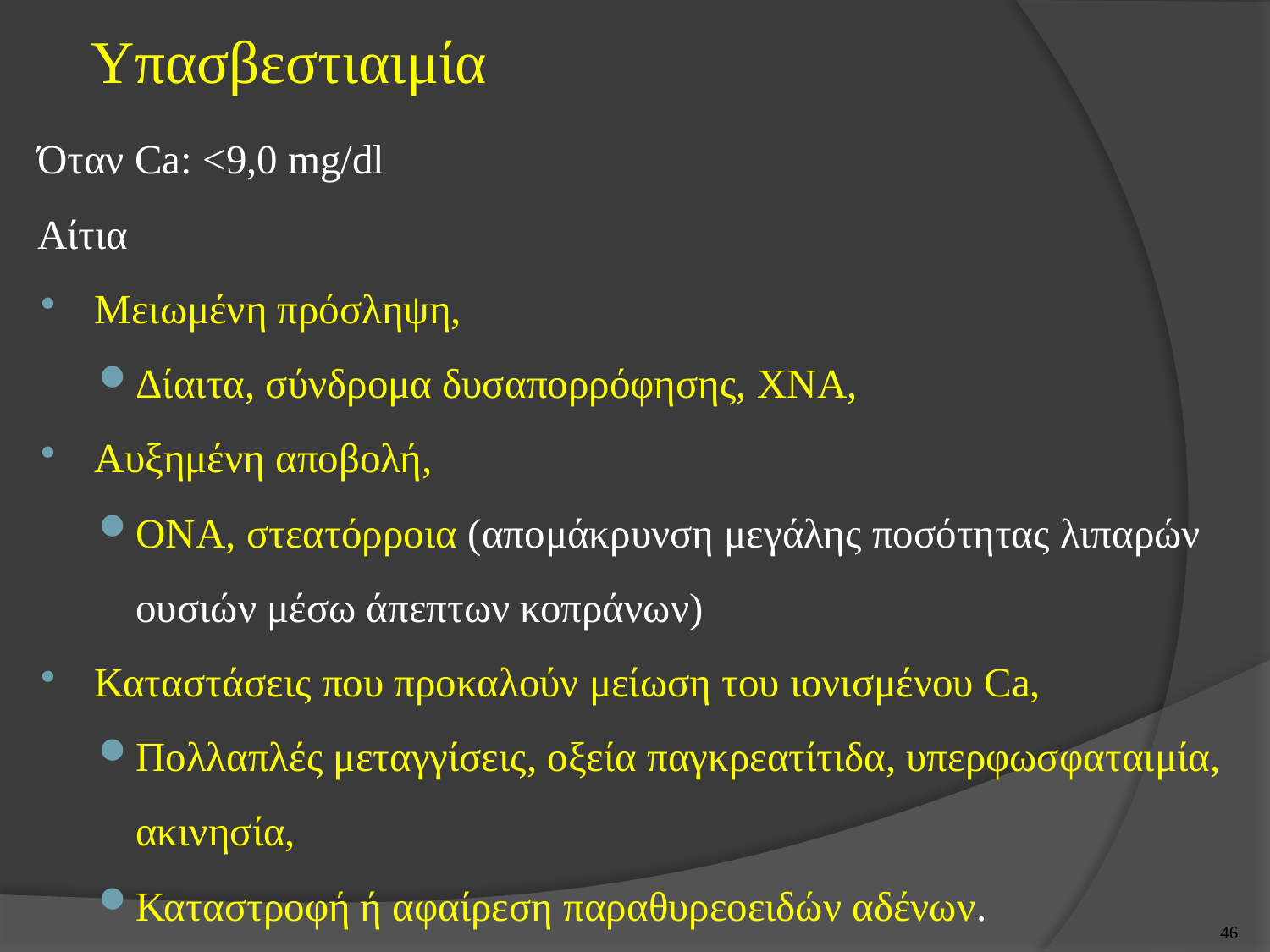

# Υπασβεστιαιμία
Όταν Ca: <9,0 mg/dl
Αίτια
Μειωμένη πρόσληψη,
Δίαιτα, σύνδρομα δυσαπορρόφησης, ΧΝΑ,
Αυξημένη αποβολή,
ΟΝΑ, στεατόρροια (απομάκρυνση μεγάλης ποσότητας λιπαρών ουσιών μέσω άπεπτων κοπράνων)
Καταστάσεις που προκαλούν μείωση του ιονισμένου Ca,
Πολλαπλές μεταγγίσεις, οξεία παγκρεατίτιδα, υπερφωσφαταιμία, ακινησία,
Καταστροφή ή αφαίρεση παραθυρεοειδών αδένων.
46